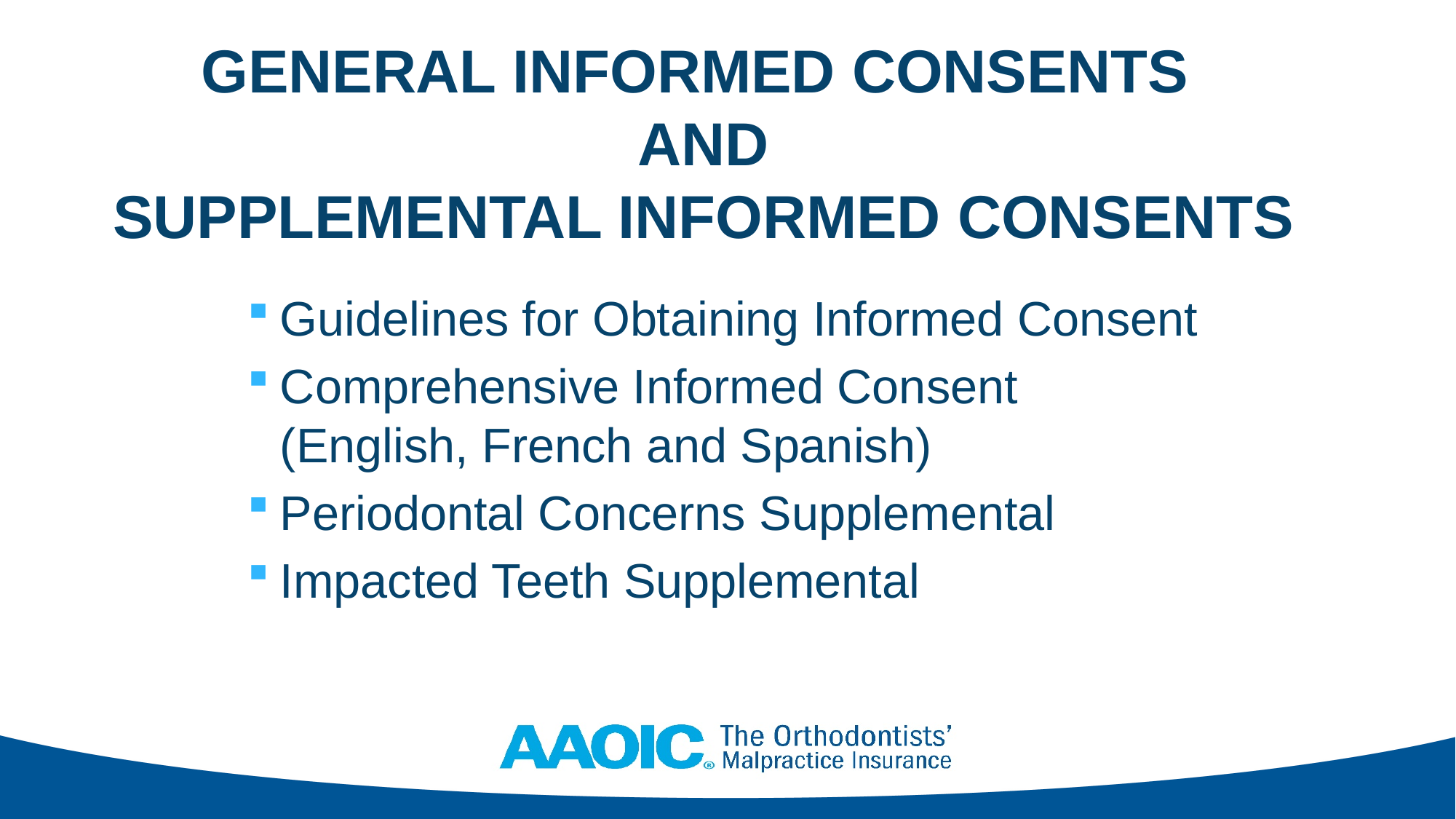

# GENERAL INFORMED CONSENTS AND SUPPLEMENTAL INFORMED CONSENTS
Guidelines for Obtaining Informed Consent
Comprehensive Informed Consent (English, French and Spanish)
Periodontal Concerns Supplemental
Impacted Teeth Supplemental